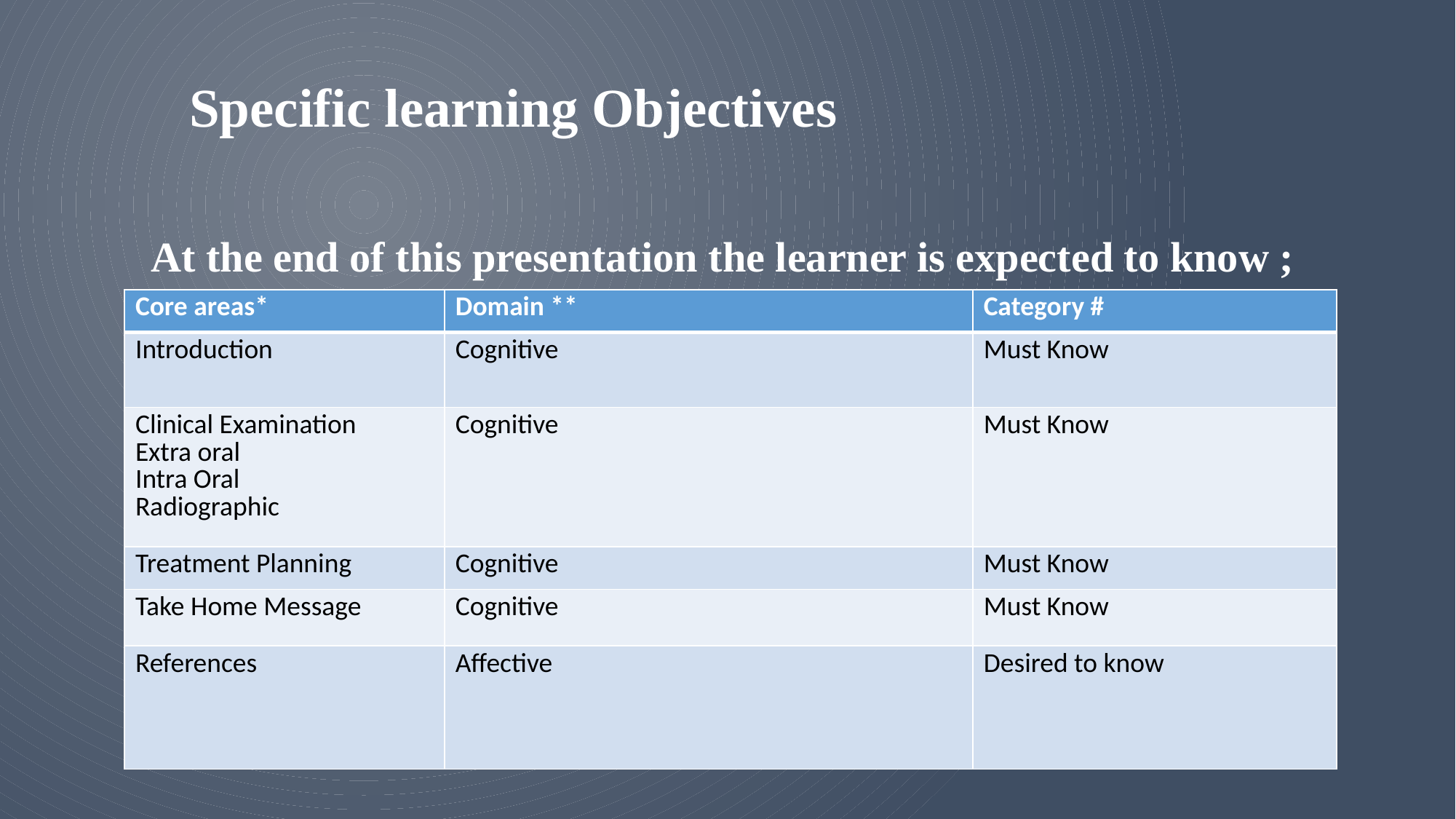

# Specific learning Objectives
At the end of this presentation the learner is expected to know ;
| Core areas\* | Domain \*\* | Category # |
| --- | --- | --- |
| Introduction | Cognitive | Must Know |
| Clinical Examination Extra oral Intra Oral Radiographic | Cognitive | Must Know |
| Treatment Planning | Cognitive | Must Know |
| Take Home Message | Cognitive | Must Know |
| References | Affective | Desired to know |
2